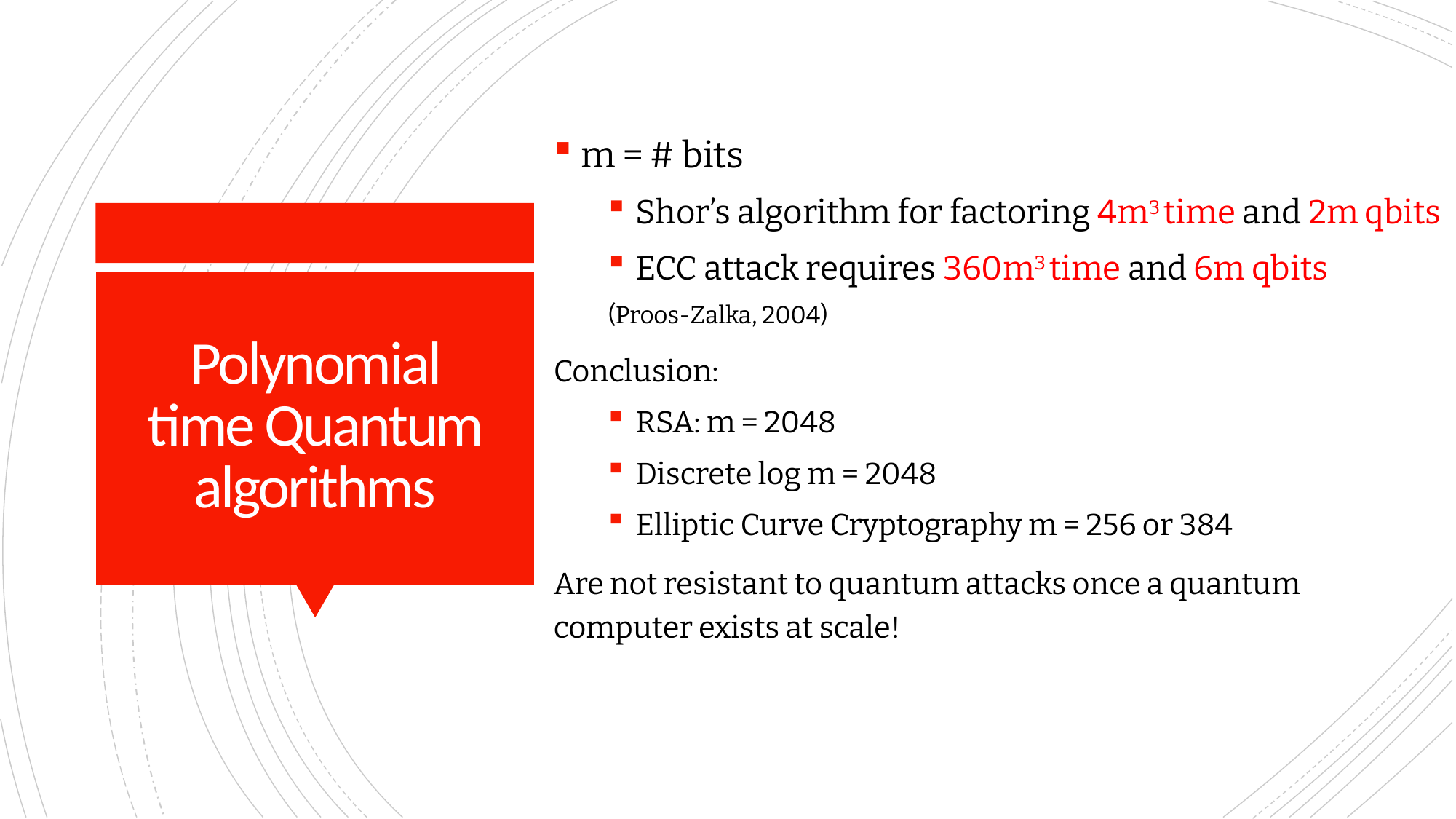

m = # bits
Shor’s algorithm for factoring 4m3 time and 2m qbits
ECC attack requires 360m3 time and 6m qbits
(Proos-Zalka, 2004)
Conclusion:
RSA: m = 2048
Discrete log m = 2048
Elliptic Curve Cryptography m = 256 or 384
Are not resistant to quantum attacks once a quantum computer exists at scale!
# Polynomial time Quantum algorithms